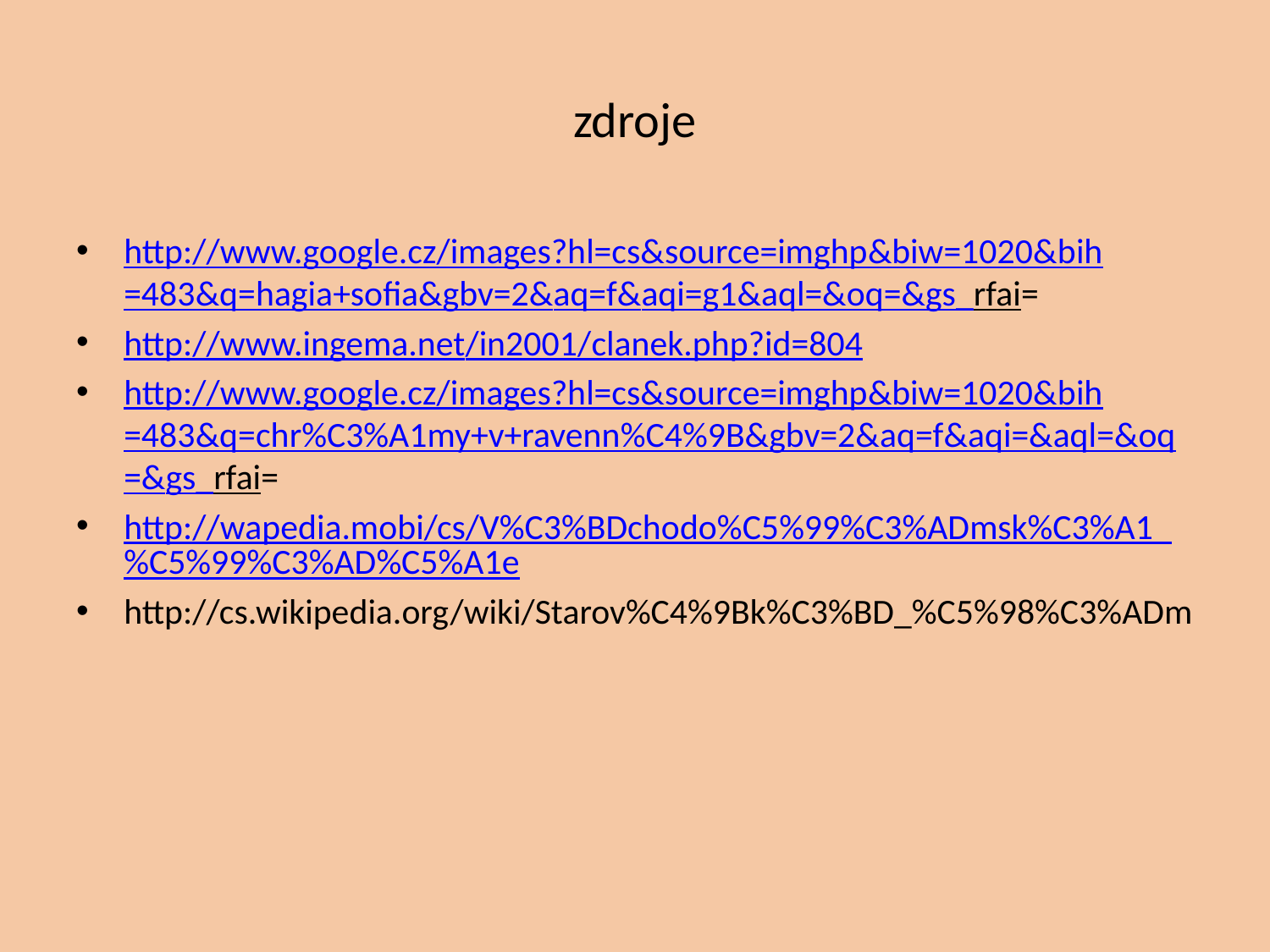

# zdroje
http://www.google.cz/images?hl=cs&source=imghp&biw=1020&bih=483&q=hagia+sofia&gbv=2&aq=f&aqi=g1&aql=&oq=&gs_rfai=
http://www.ingema.net/in2001/clanek.php?id=804
http://www.google.cz/images?hl=cs&source=imghp&biw=1020&bih=483&q=chr%C3%A1my+v+ravenn%C4%9B&gbv=2&aq=f&aqi=&aql=&oq=&gs_rfai=
http://wapedia.mobi/cs/V%C3%BDchodo%C5%99%C3%ADmsk%C3%A1_%C5%99%C3%AD%C5%A1e
http://cs.wikipedia.org/wiki/Starov%C4%9Bk%C3%BD_%C5%98%C3%ADm